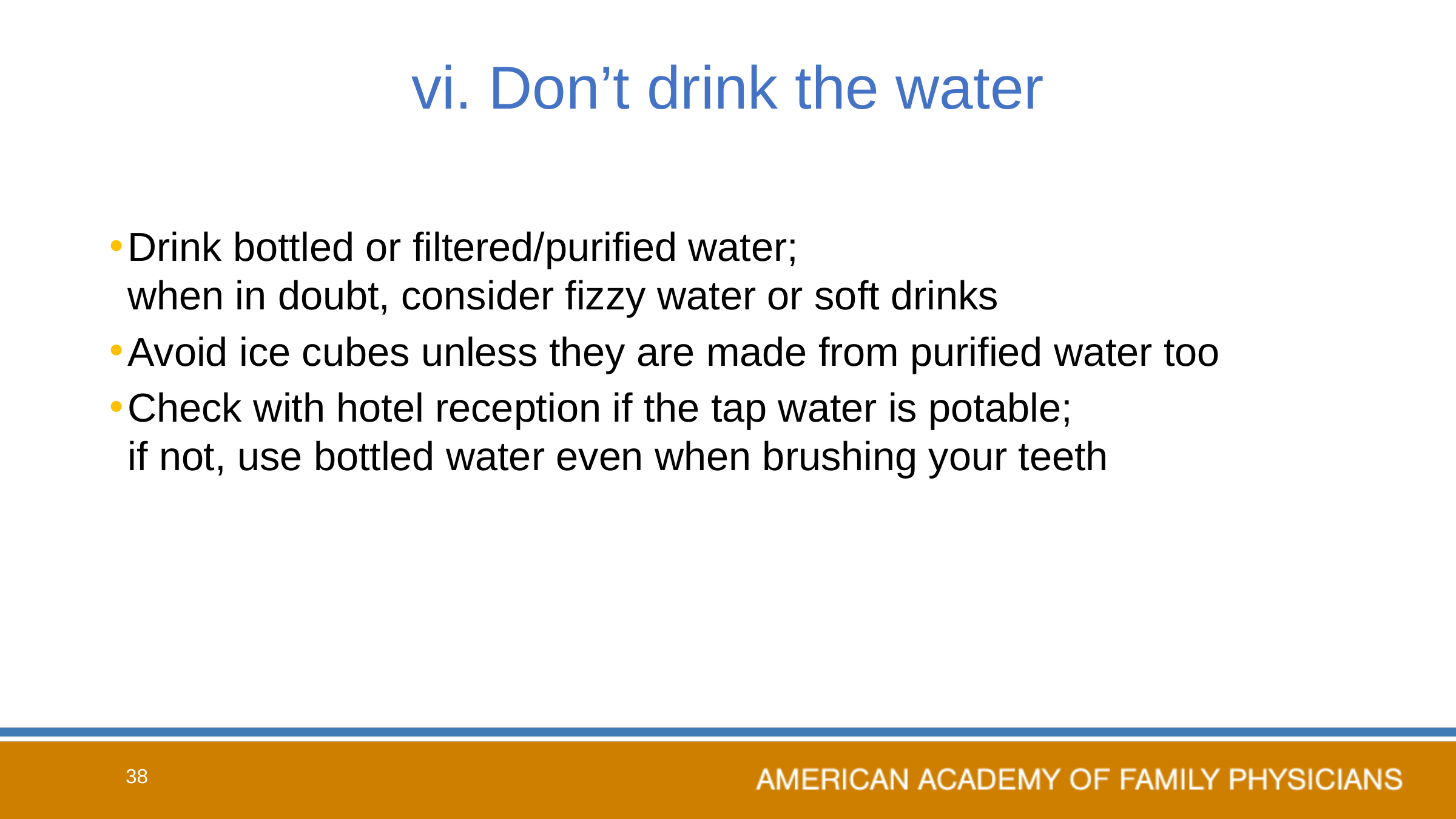

# vi. Don’t drink the water
Drink bottled or filtered/purified water;
when in doubt, consider fizzy water or soft drinks
Avoid ice cubes unless they are made from purified water too
Check with hotel reception if the tap water is potable;
if not, use bottled water even when brushing your teeth
38